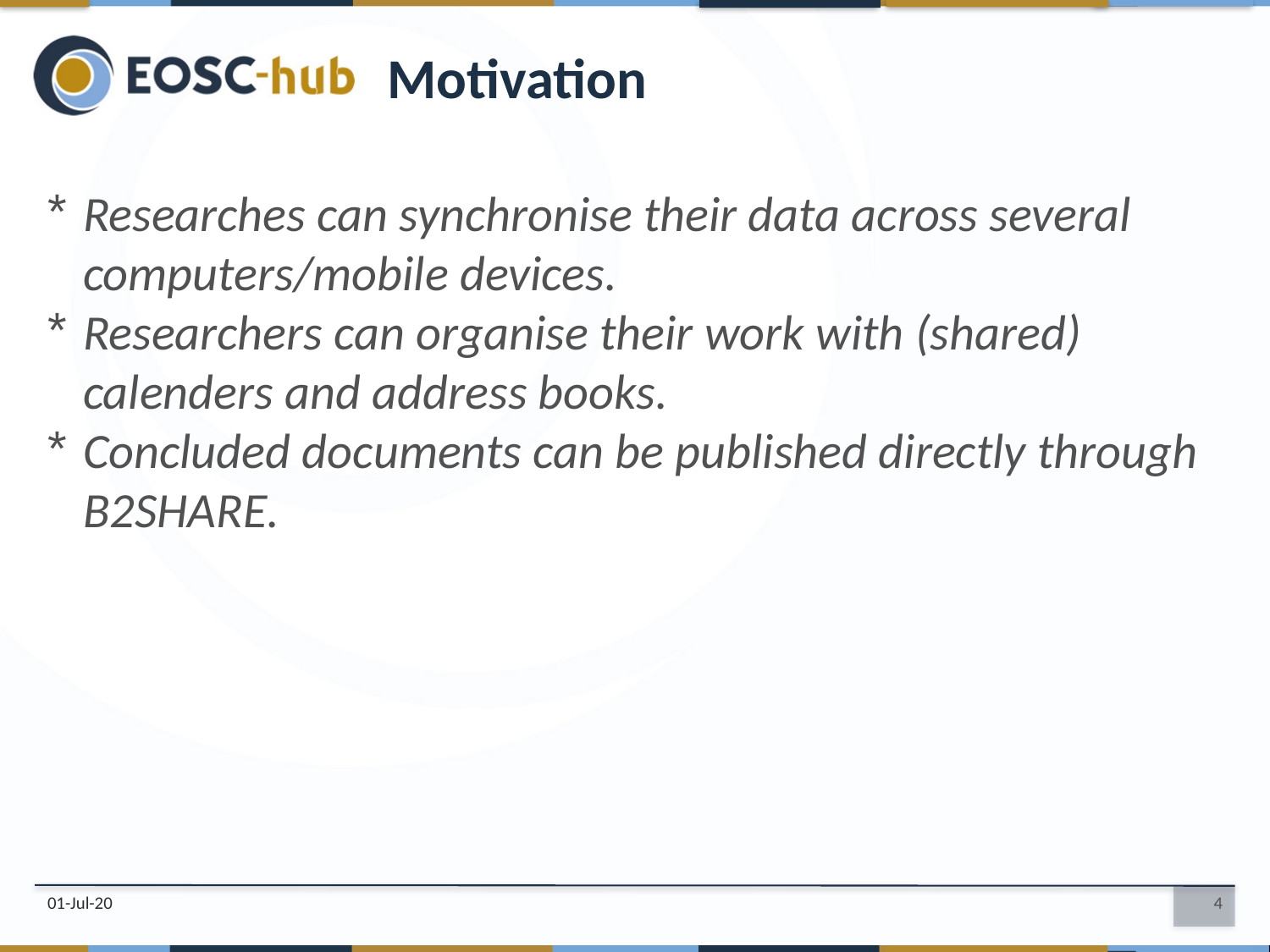

Motivation
Researches can synchronise their data across several computers/mobile devices.
Researchers can organise their work with (shared) calenders and address books.
Concluded documents can be published directly through B2SHARE.
01-Jul-20
4